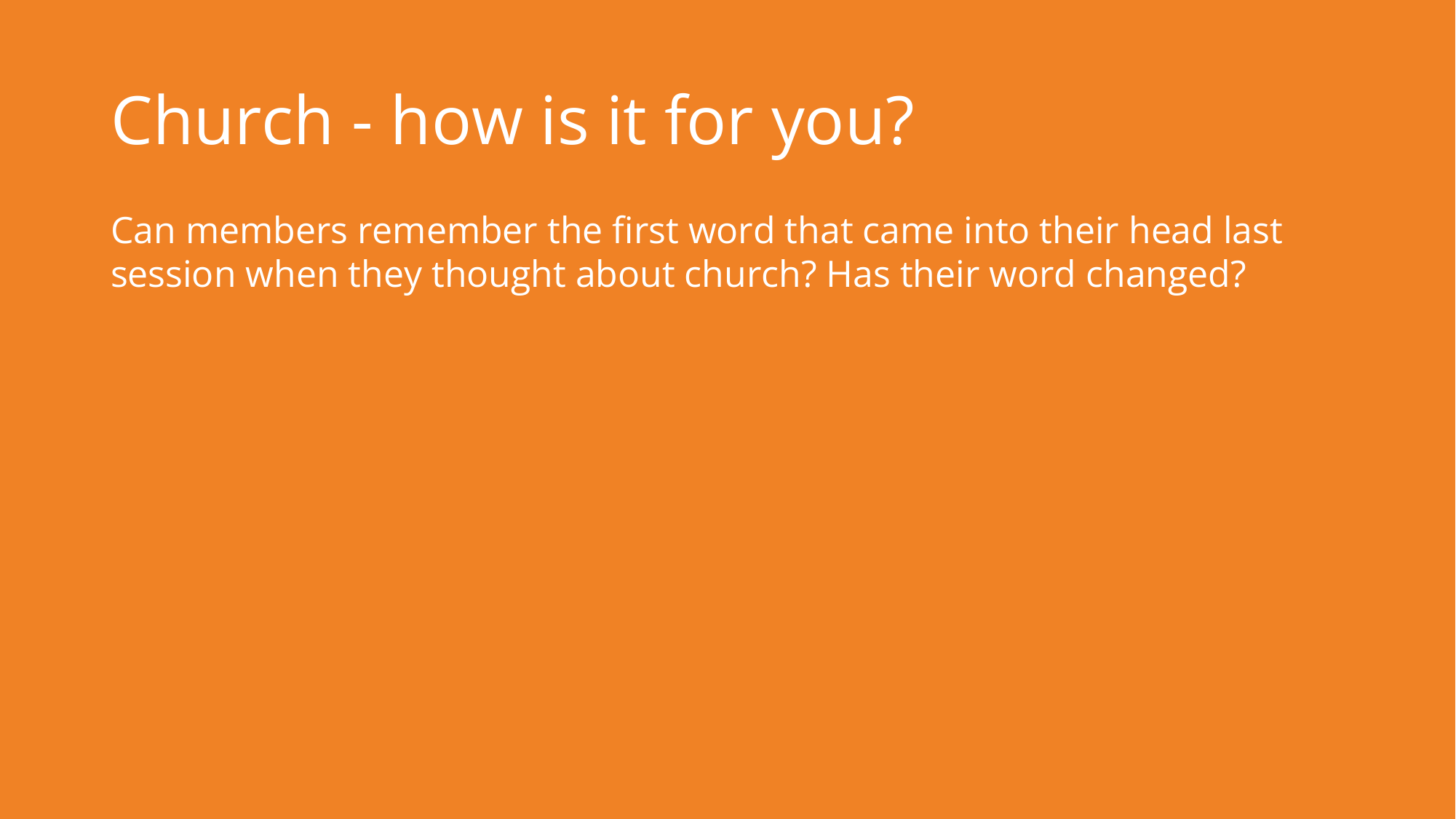

# Church - how is it for you?
Can members remember the first word that came into their head last session when they thought about church? Has their word changed?